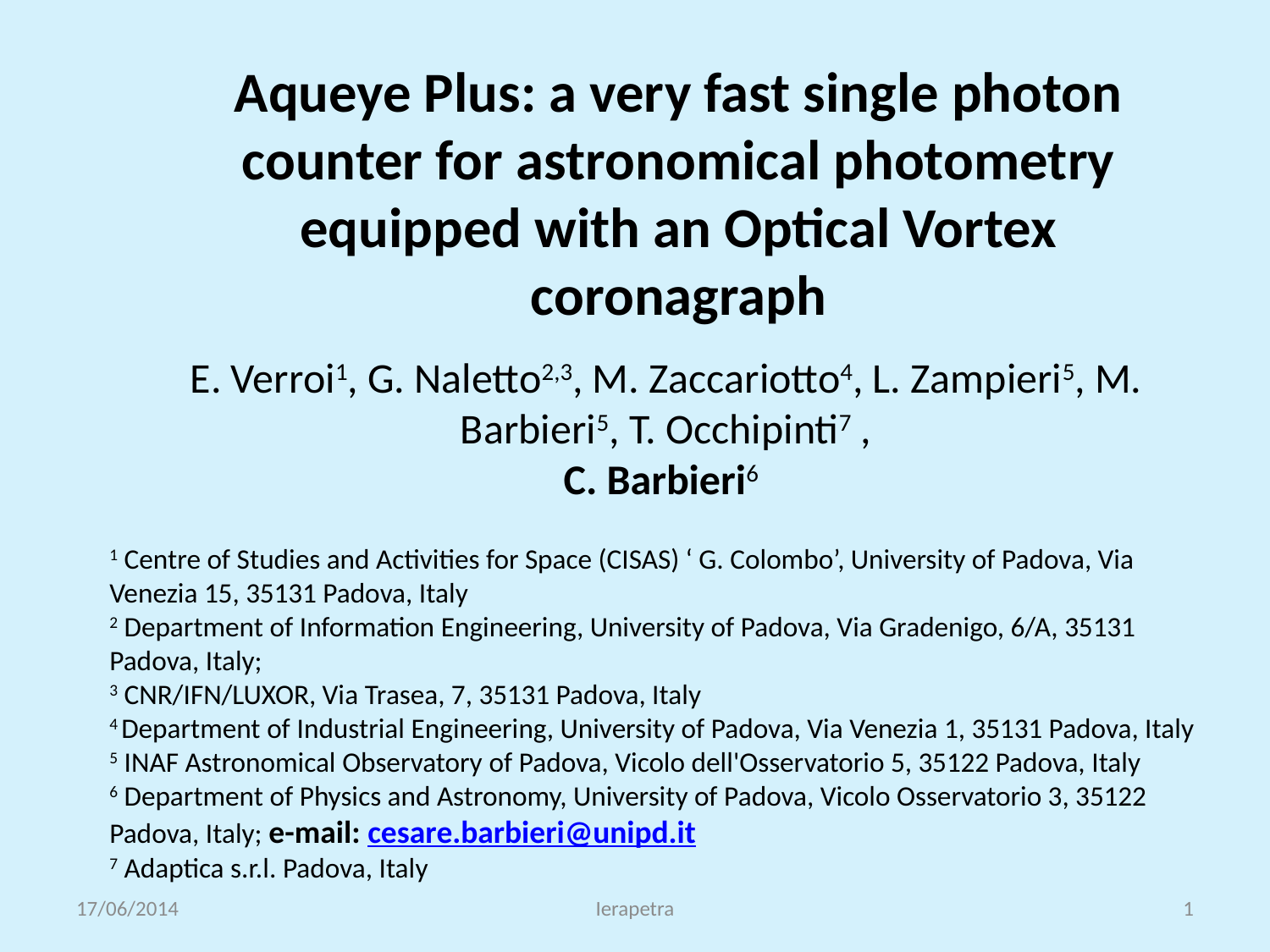

# Aqueye Plus: a very fast single photon counter for astronomical photometry equipped with an Optical Vortex coronagraph
E. Verroi1, G. Naletto2,3, M. Zaccariotto4, L. Zampieri5, M. Barbieri5, T. Occhipinti7 ,
C. Barbieri6

1 Centre of Studies and Activities for Space (CISAS) ‘ G. Colombo’, University of Padova, Via Venezia 15, 35131 Padova, Italy
2 Department of Information Engineering, University of Padova, Via Gradenigo, 6/A, 35131 Padova, Italy;
3 CNR/IFN/LUXOR, Via Trasea, 7, 35131 Padova, Italy
4 Department of Industrial Engineering, University of Padova, Via Venezia 1, 35131 Padova, Italy
5 INAF Astronomical Observatory of Padova, Vicolo dell'Osservatorio 5, 35122 Padova, Italy
6 Department of Physics and Astronomy, University of Padova, Vicolo Osservatorio 3, 35122 Padova, Italy; e-mail: cesare.barbieri@unipd.it
7 Adaptica s.r.l. Padova, Italy
17/06/2014
Ierapetra
1